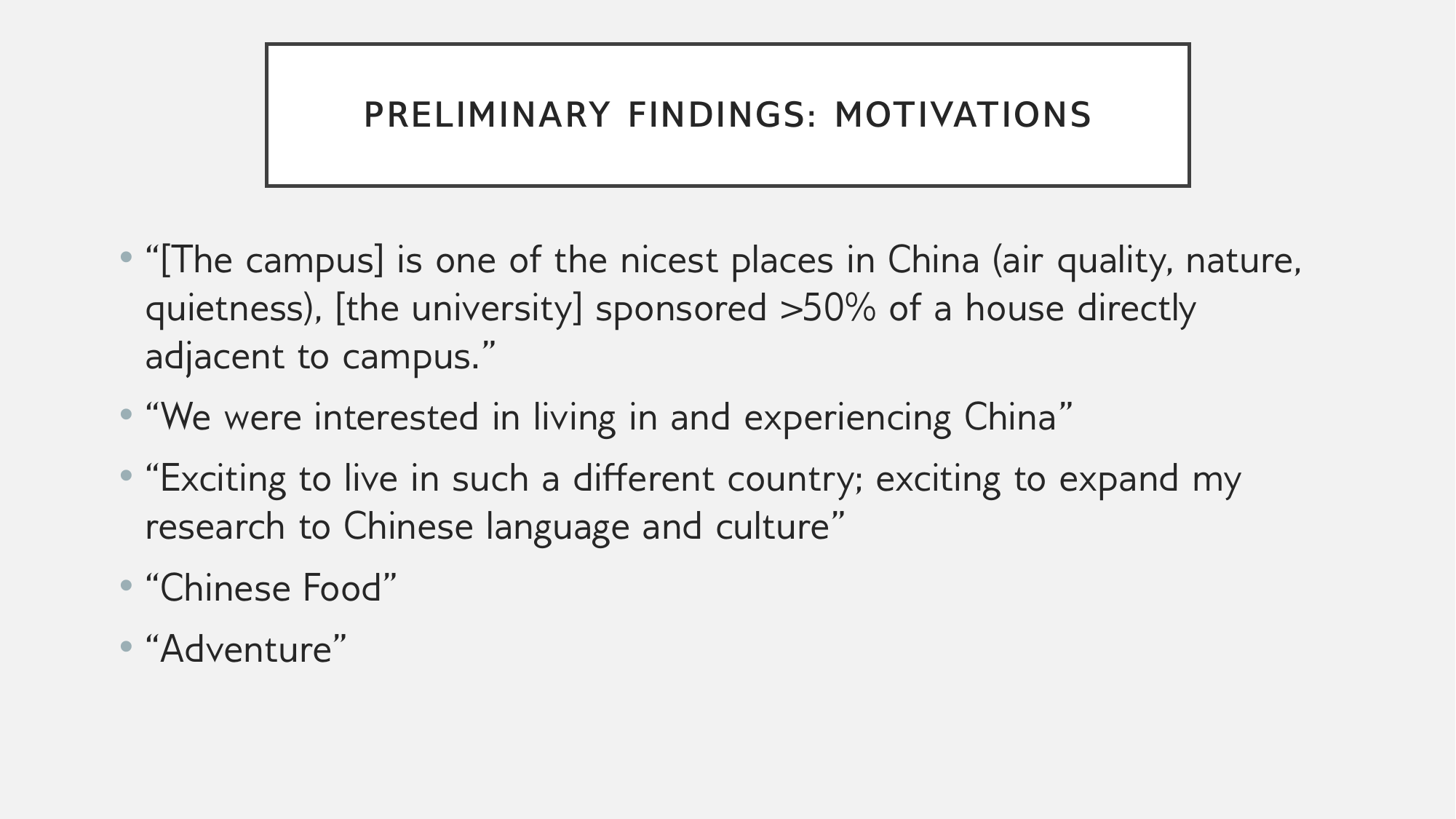

# Preliminary Findings: motivations
“[The campus] is one of the nicest places in China (air quality, nature, quietness), [the university] sponsored >50% of a house directly adjacent to campus.”
“We were interested in living in and experiencing China”
“Exciting to live in such a different country; exciting to expand my research to Chinese language and culture”
“Chinese Food”
“Adventure”